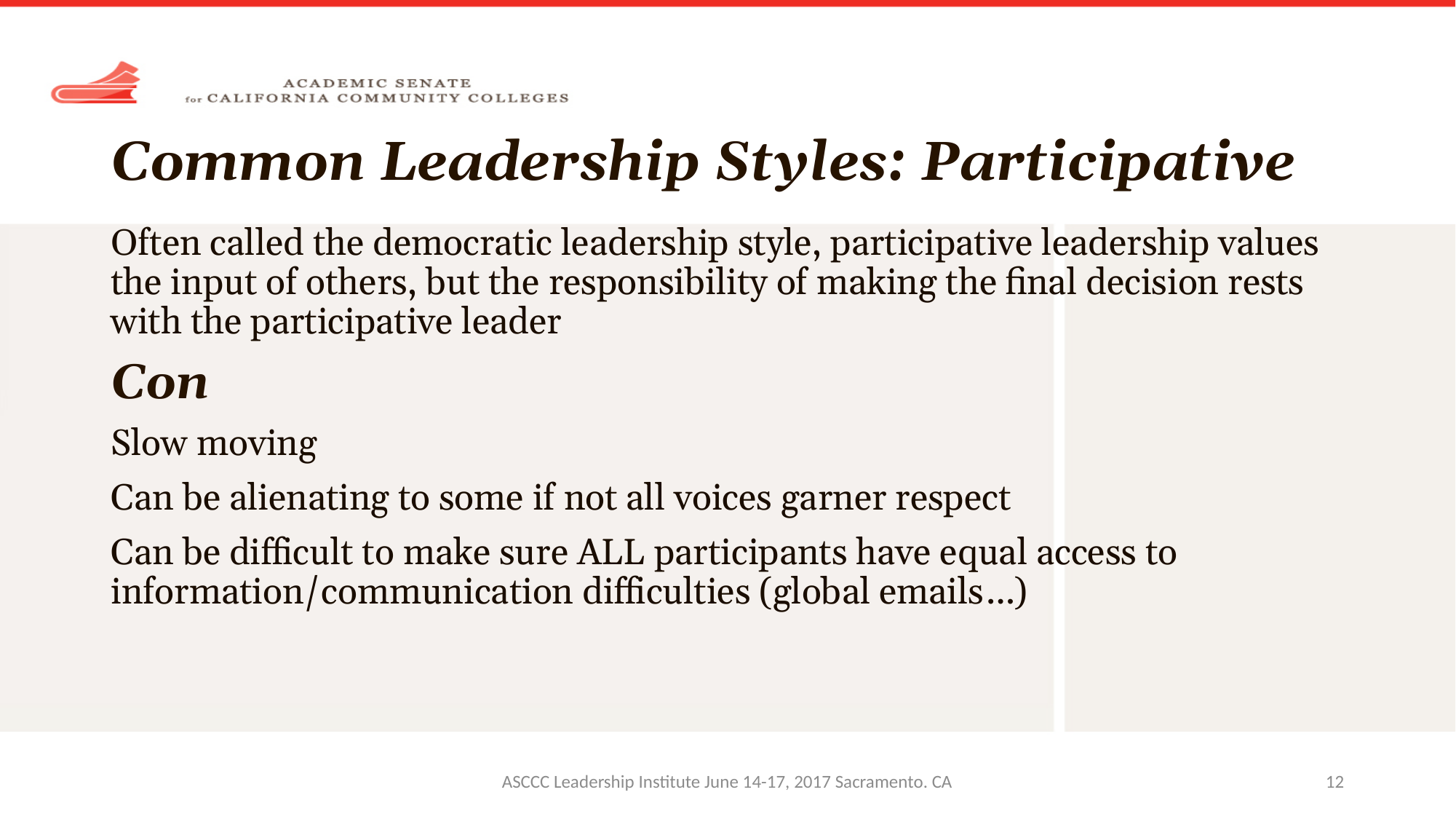

# Common Leadership Styles: Participative
Often called the democratic leadership style, participative leadership values the input of others, but the responsibility of making the final decision rests with the participative leader
Con
Slow moving
Can be alienating to some if not all voices garner respect
Can be difficult to make sure ALL participants have equal access to information/communication difficulties (global emails…)

ASCCC Leadership Institute June 14-17, 2017 Sacramento. CA
12